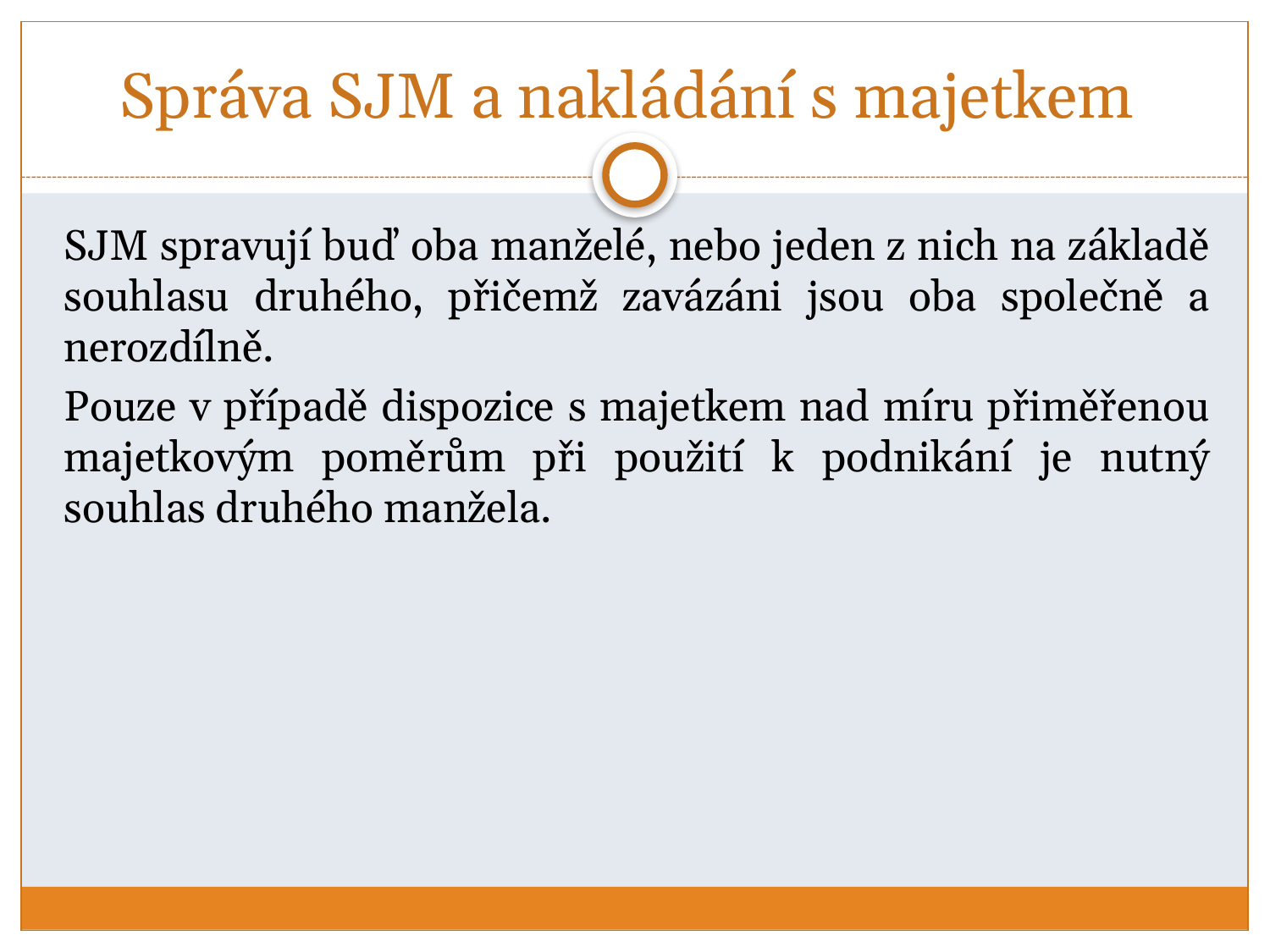

# Správa SJM a nakládání s majetkem
SJM spravují buď oba manželé, nebo jeden z nich na základě souhlasu druhého, přičemž zavázáni jsou oba společně a nerozdílně.
Pouze v případě dispozice s majetkem nad míru přiměřenou majetkovým poměrům při použití k podnikání je nutný souhlas druhého manžela.